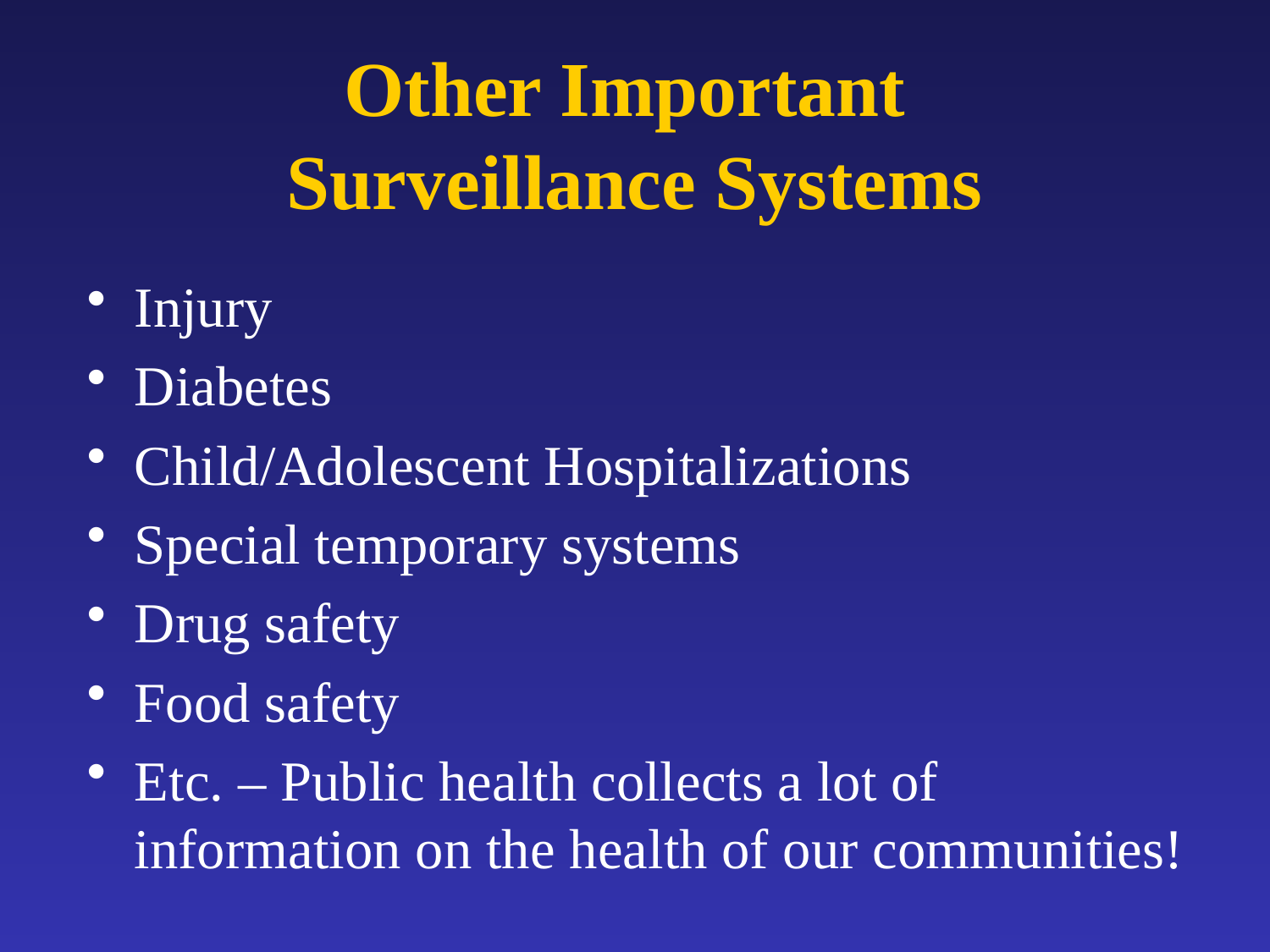

# Other Important Surveillance Systems
Injury
Diabetes
Child/Adolescent Hospitalizations
Special temporary systems
Drug safety
Food safety
Etc. – Public health collects a lot of information on the health of our communities!